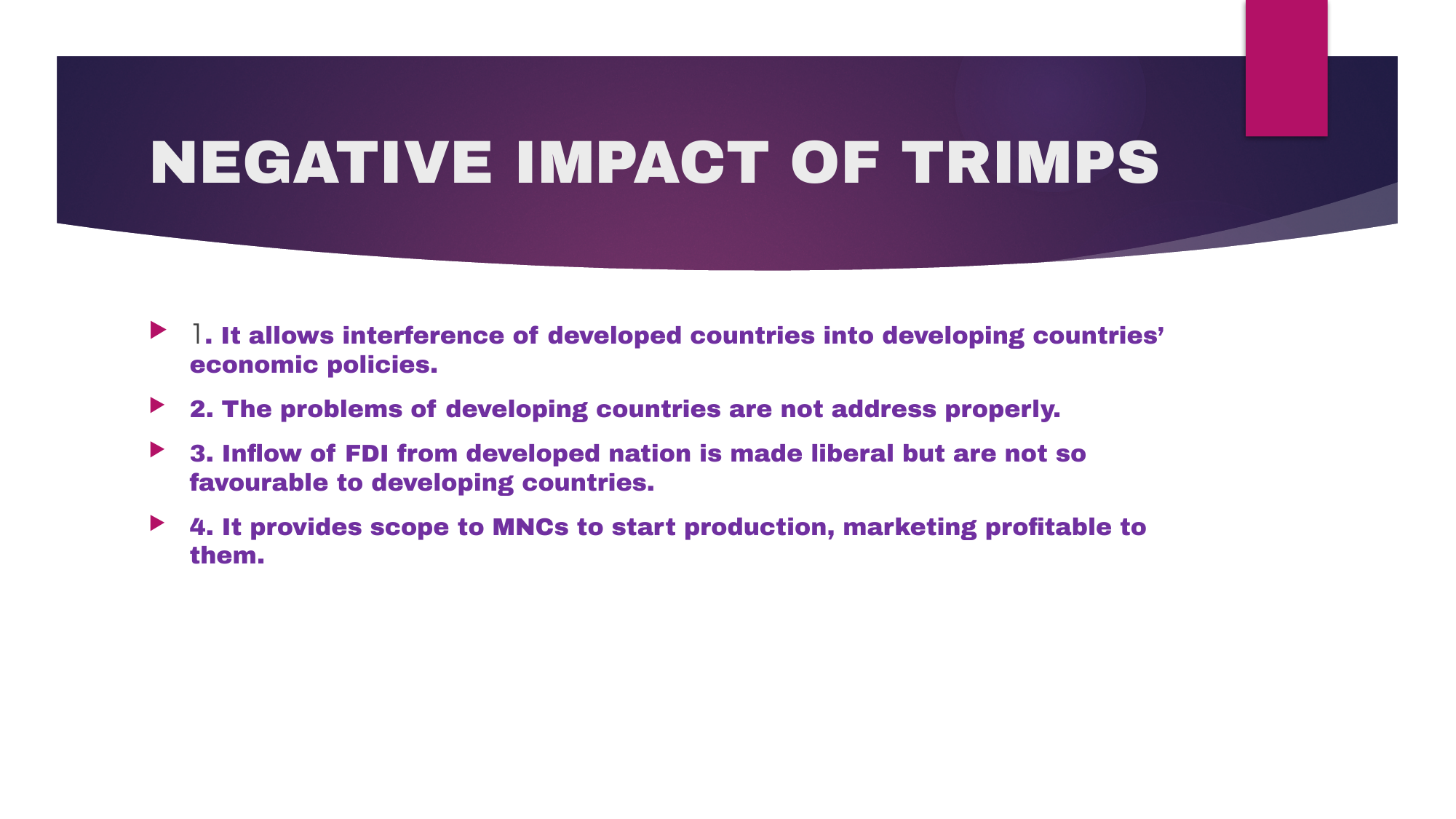

# NEGATIVE IMPACT OF TRIMPS
1. It allows interference of developed countries into developing countries’ economic policies.
2. The problems of developing countries are not address properly.
3. Inflow of FDI from developed nation is made liberal but are not so favourable to developing countries.
4. It provides scope to MNCs to start production, marketing profitable to them.